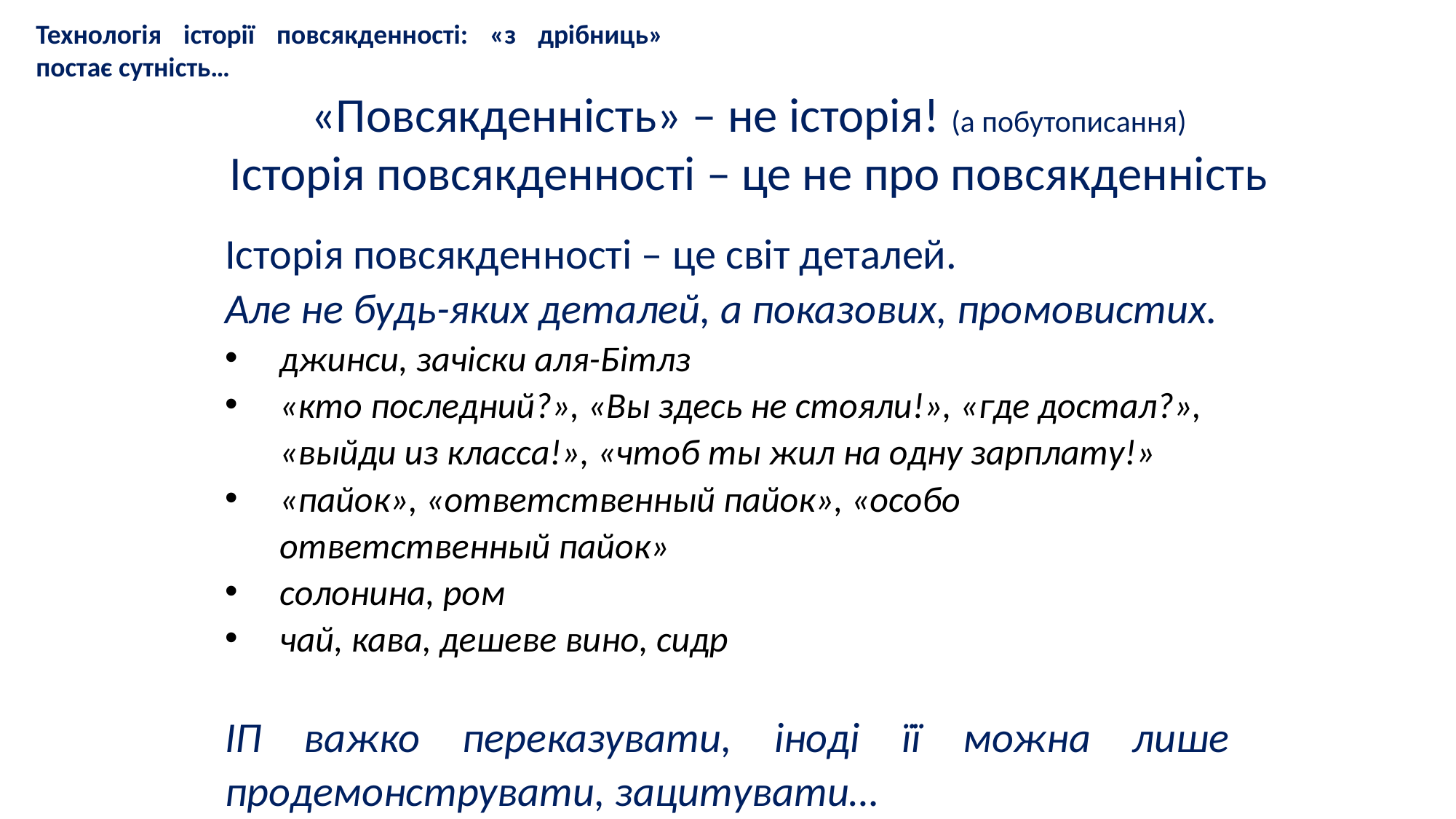

Технологія історії повсякденності: «з дрібниць» постає сутність…
«Повсякденність» – не історія! (а побутописання)
Історія повсякденності – це не про повсякденність
Історія повсякденності – це світ деталей.
Але не будь-яких деталей, а показових, промовистих.
джинси, зачіски аля-Бітлз
«кто последний?», «Вы здесь не стояли!», «где достал?», «выйди из класса!», «чтоб ты жил на одну зарплату!»
«пайок», «ответственный пайок», «особо ответственный пайок»
солонина, ром
чай, кава, дешеве вино, сидр

ІП важко переказувати, іноді її можна лише продемонструвати, зацитувати…